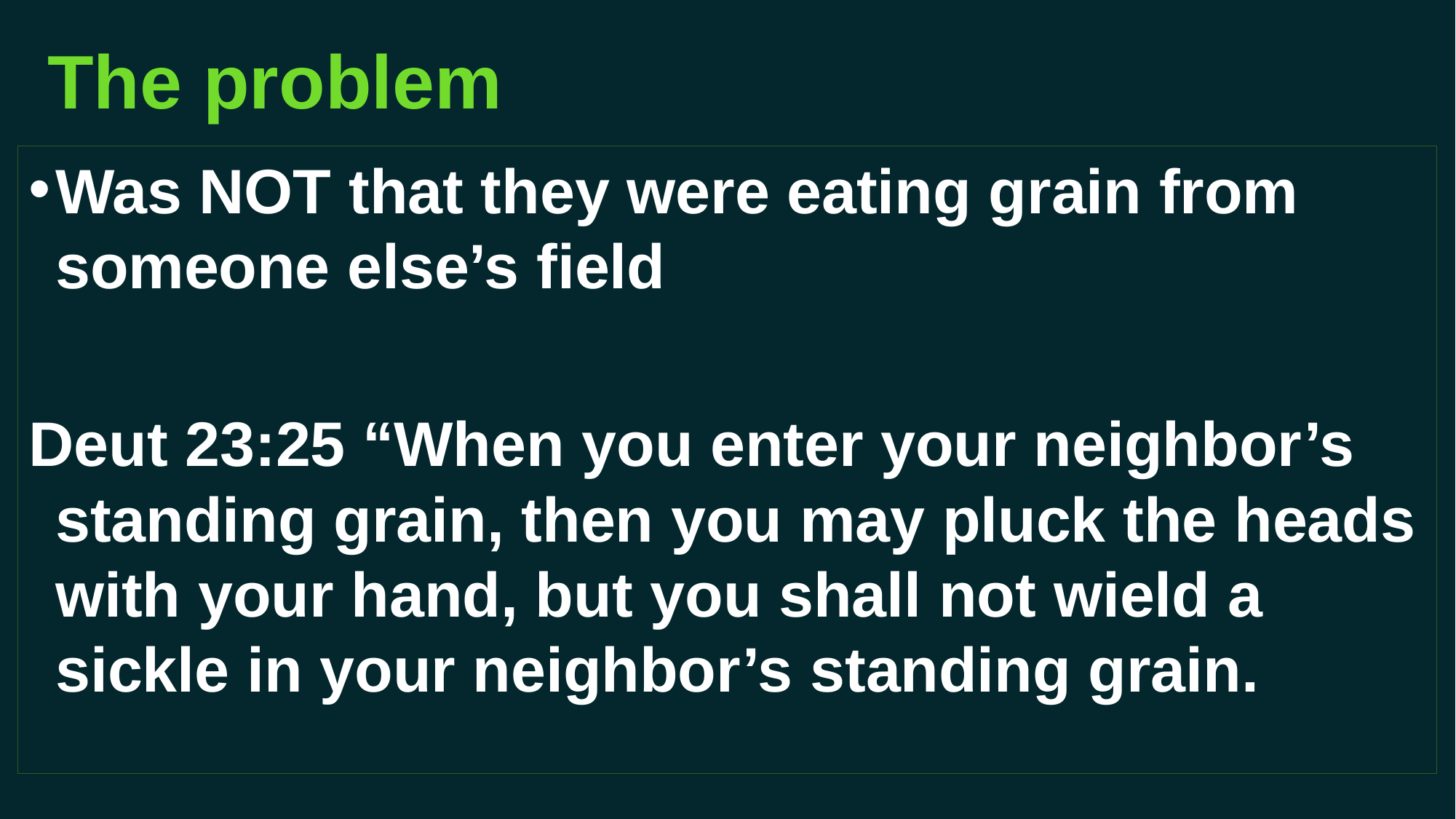

# The problem
Was NOT that they were eating grain from someone else’s field

Deut 23:25 “When you enter your neighbor’s standing grain, then you may pluck the heads with your hand, but you shall not wield a sickle in your neighbor’s standing grain.